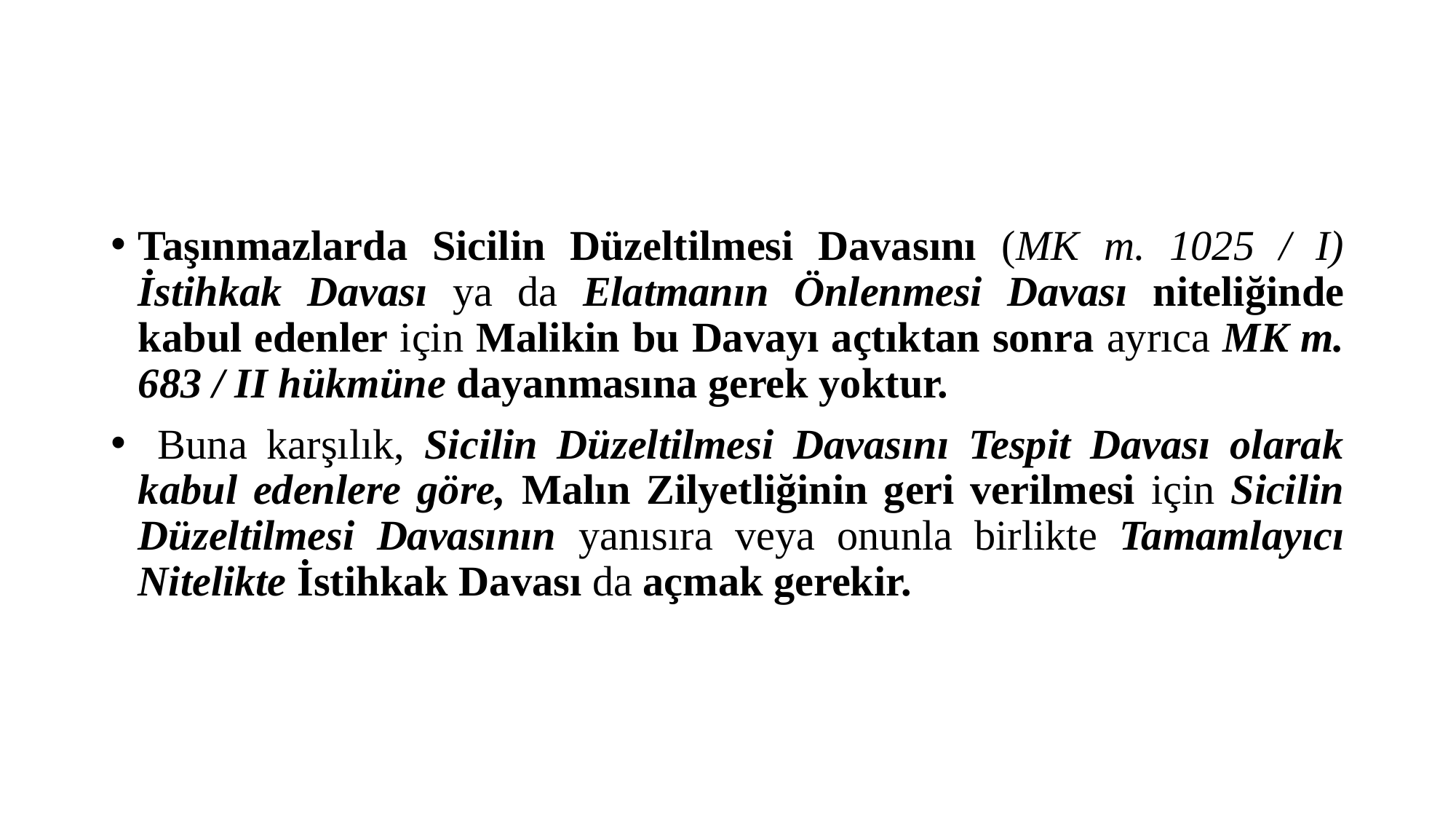

#
Taşınmazlarda Sicilin Düzeltilmesi Davasını (MK m. 1025 / I) İstihkak Davası ya da Elatmanın Önlenmesi Davası niteliğinde kabul edenler için Malikin bu Davayı açtıktan sonra ayrıca MK m. 683 / II hükmüne dayanmasına gerek yoktur.
 Buna karşılık, Sicilin Düzeltilmesi Davasını Tespit Davası olarak kabul edenlere göre, Malın Zilyetliğinin geri verilmesi için Sicilin Düzeltilmesi Davasının yanısıra veya onunla birlikte Tamamlayıcı Nitelikte İstihkak Davası da açmak gerekir.